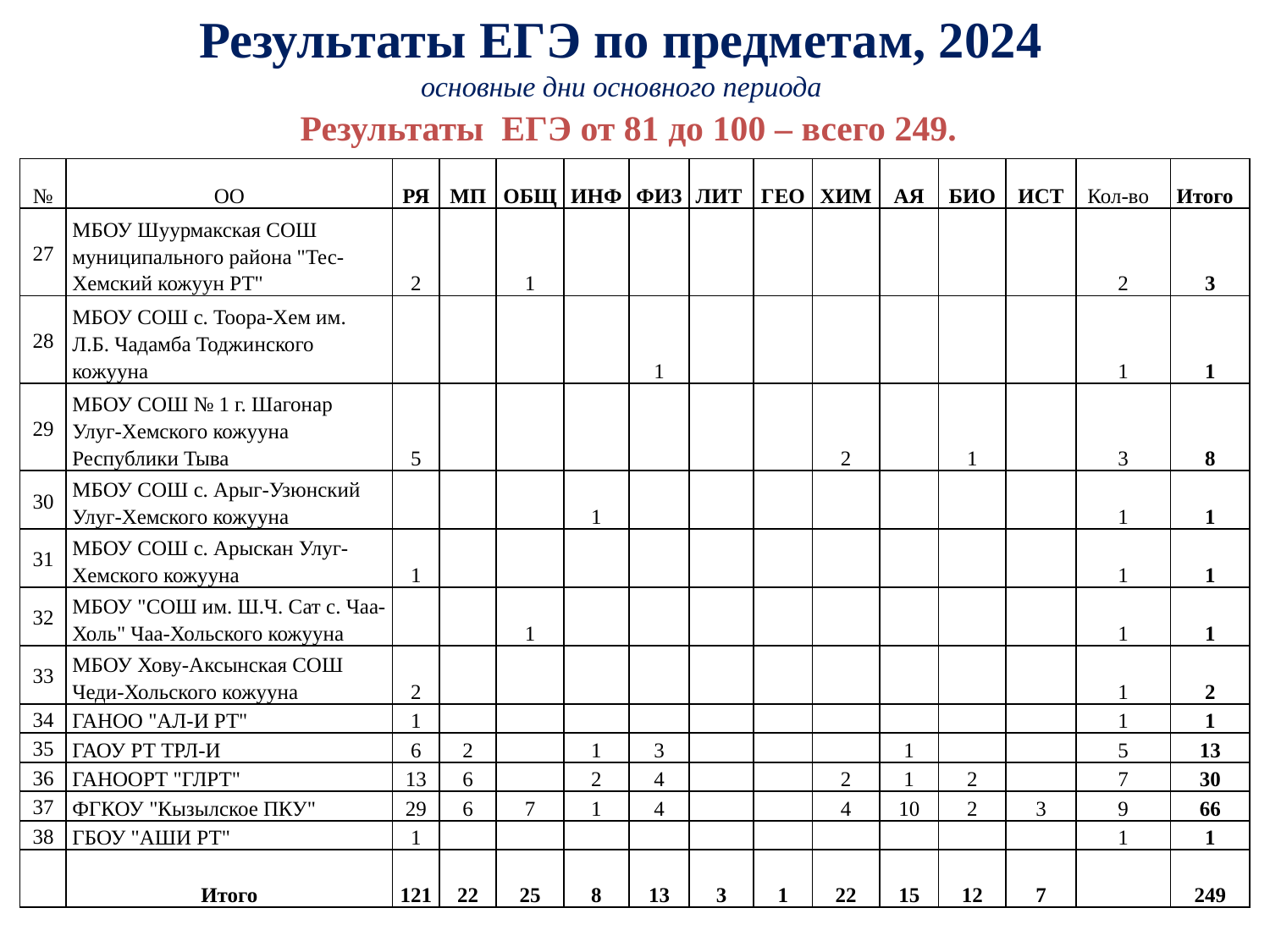

# Результаты ЕГЭ по предметам, 2024 основные дни основного периода
Результаты  ЕГЭ от 81 до 100 – всего 249.
| № | ОО | РЯ | МП | ОБЩ | ИНФ | ФИЗ | ЛИТ | ГЕО | ХИМ | АЯ | БИО | ИСТ | Кол-во | Итого |
| --- | --- | --- | --- | --- | --- | --- | --- | --- | --- | --- | --- | --- | --- | --- |
| 27 | МБОУ Шуурмакская СОШ муниципального района "Тес-Хемский кожуун РТ" | 2 |  | 1 |  |  |  |  |  |  |  |  | 2 | 3 |
| 28 | МБОУ СОШ с. Тоора-Хем им. Л.Б. Чадамба Тоджинского кожууна |  |  |  |  | 1 |  |  |  |  |  |  | 1 | 1 |
| 29 | МБОУ СОШ № 1 г. Шагонар Улуг-Хемского кожууна Республики Тыва | 5 |  |  |  |  |  |  | 2 |  | 1 |  | 3 | 8 |
| 30 | МБОУ СОШ с. Арыг-Узюнский Улуг-Хемского кожууна |  |  |  | 1 |  |  |  |  |  |  |  | 1 | 1 |
| 31 | МБОУ СОШ с. Арыскан Улуг-Хемского кожууна | 1 |  |  |  |  |  |  |  |  |  |  | 1 | 1 |
| 32 | МБОУ "СОШ им. Ш.Ч. Сат с. Чаа-Холь" Чаа-Хольского кожууна |  |  | 1 |  |  |  |  |  |  |  |  | 1 | 1 |
| 33 | МБОУ Хову-Аксынская СОШ Чеди-Хольского кожууна | 2 |  |  |  |  |  |  |  |  |  |  | 1 | 2 |
| 34 | ГАНОО "АЛ-И РТ" | 1 |  |  |  |  |  |  |  |  |  |  | 1 | 1 |
| 35 | ГАОУ РТ ТРЛ-И | 6 | 2 |  | 1 | 3 |  |  |  | 1 |  |  | 5 | 13 |
| 36 | ГАНООРТ "ГЛРТ" | 13 | 6 |  | 2 | 4 |  |  | 2 | 1 | 2 |  | 7 | 30 |
| 37 | ФГКОУ "Кызылское ПКУ" | 29 | 6 | 7 | 1 | 4 |  |  | 4 | 10 | 2 | 3 | 9 | 66 |
| 38 | ГБОУ "АШИ РТ" | 1 |  |  |  |  |  |  |  |  |  |  | 1 | 1 |
|  | Итого | 121 | 22 | 25 | 8 | 13 | 3 | 1 | 22 | 15 | 12 | 7 |  | 249 |